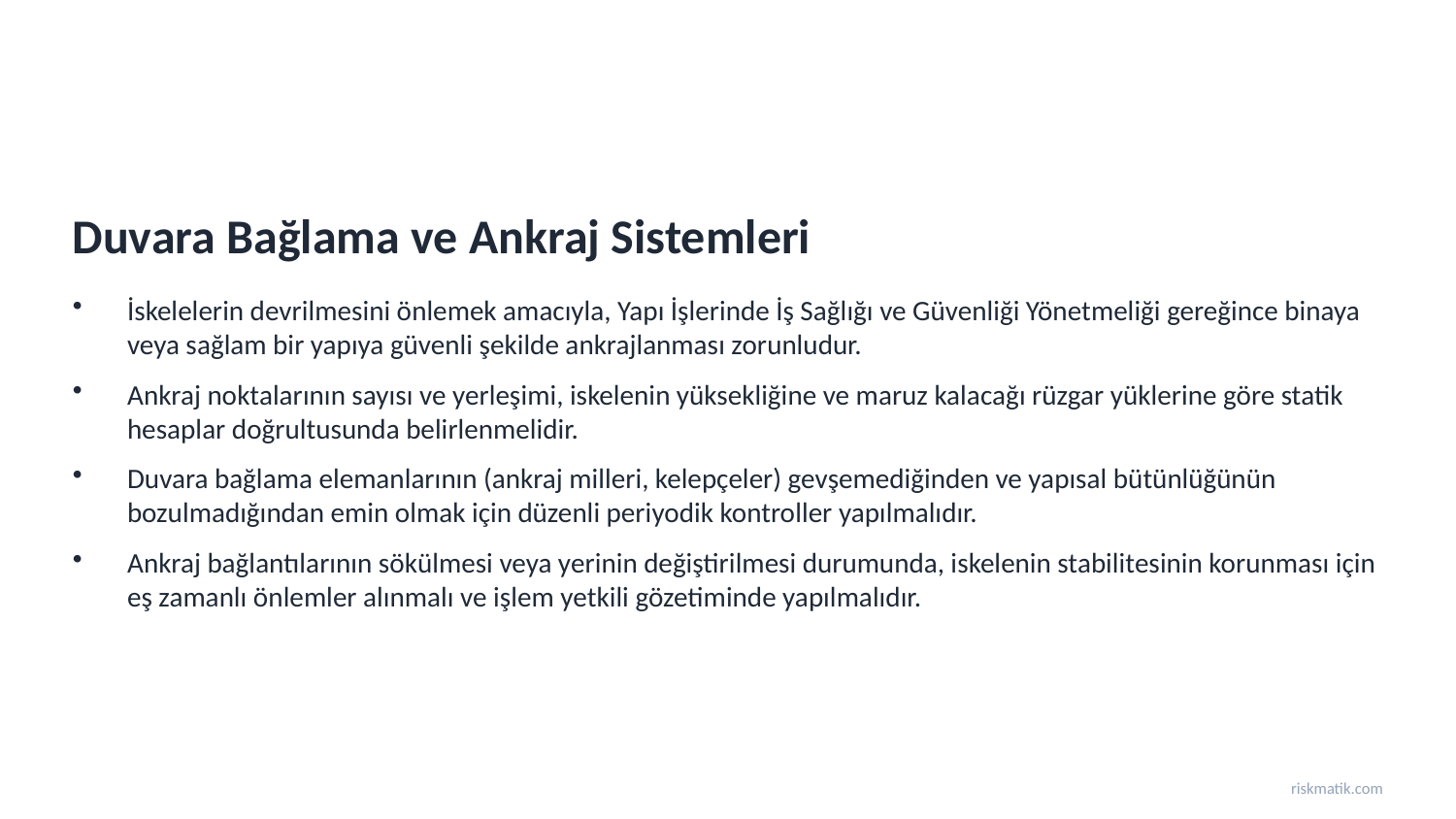

Duvara Bağlama ve Ankraj Sistemleri
İskelelerin devrilmesini önlemek amacıyla, Yapı İşlerinde İş Sağlığı ve Güvenliği Yönetmeliği gereğince binaya veya sağlam bir yapıya güvenli şekilde ankrajlanması zorunludur.
Ankraj noktalarının sayısı ve yerleşimi, iskelenin yüksekliğine ve maruz kalacağı rüzgar yüklerine göre statik hesaplar doğrultusunda belirlenmelidir.
Duvara bağlama elemanlarının (ankraj milleri, kelepçeler) gevşemediğinden ve yapısal bütünlüğünün bozulmadığından emin olmak için düzenli periyodik kontroller yapılmalıdır.
Ankraj bağlantılarının sökülmesi veya yerinin değiştirilmesi durumunda, iskelenin stabilitesinin korunması için eş zamanlı önlemler alınmalı ve işlem yetkili gözetiminde yapılmalıdır.
riskmatik.com